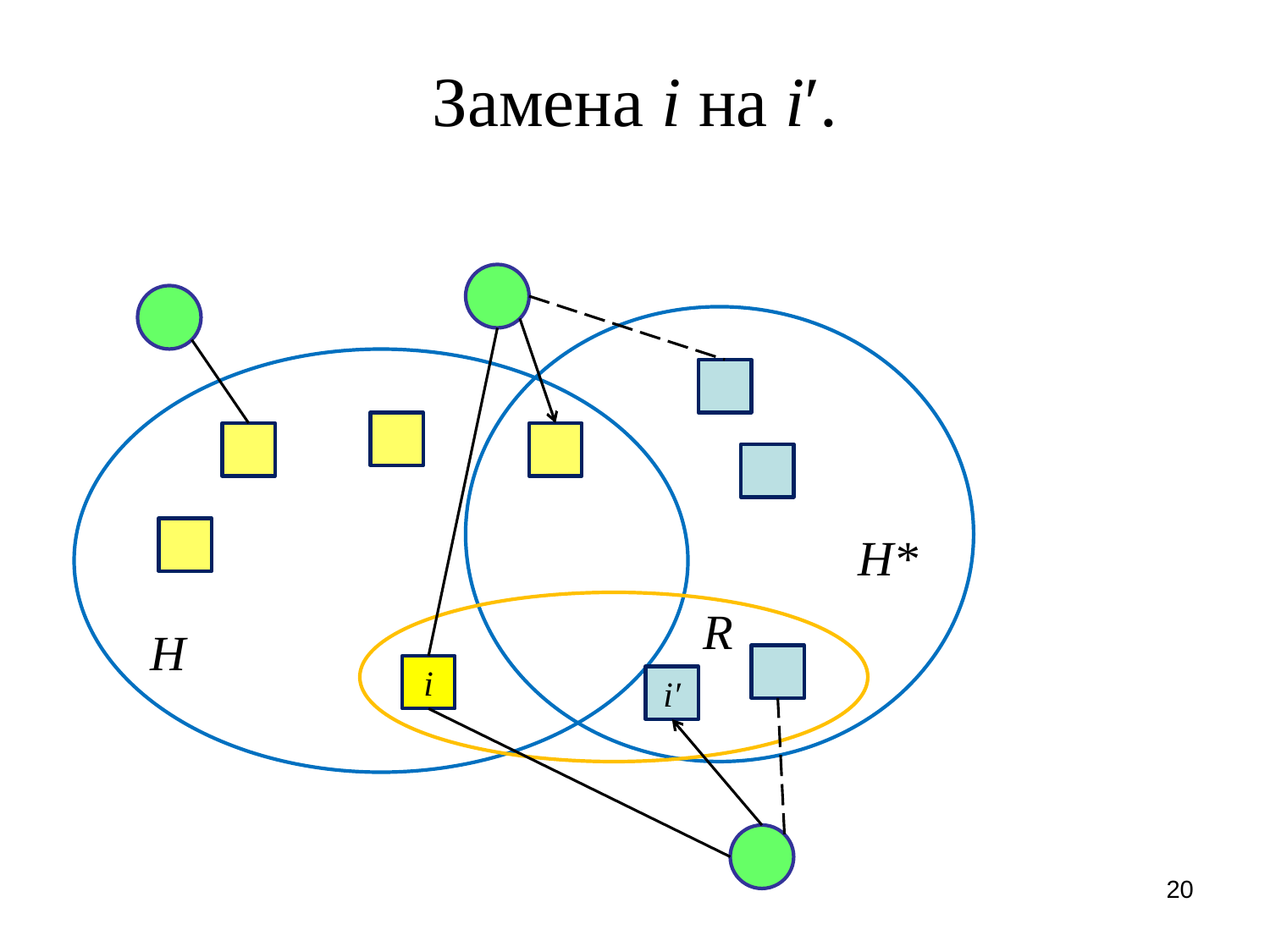

# Замена i на i′.

H*

R
H

i
i′

20